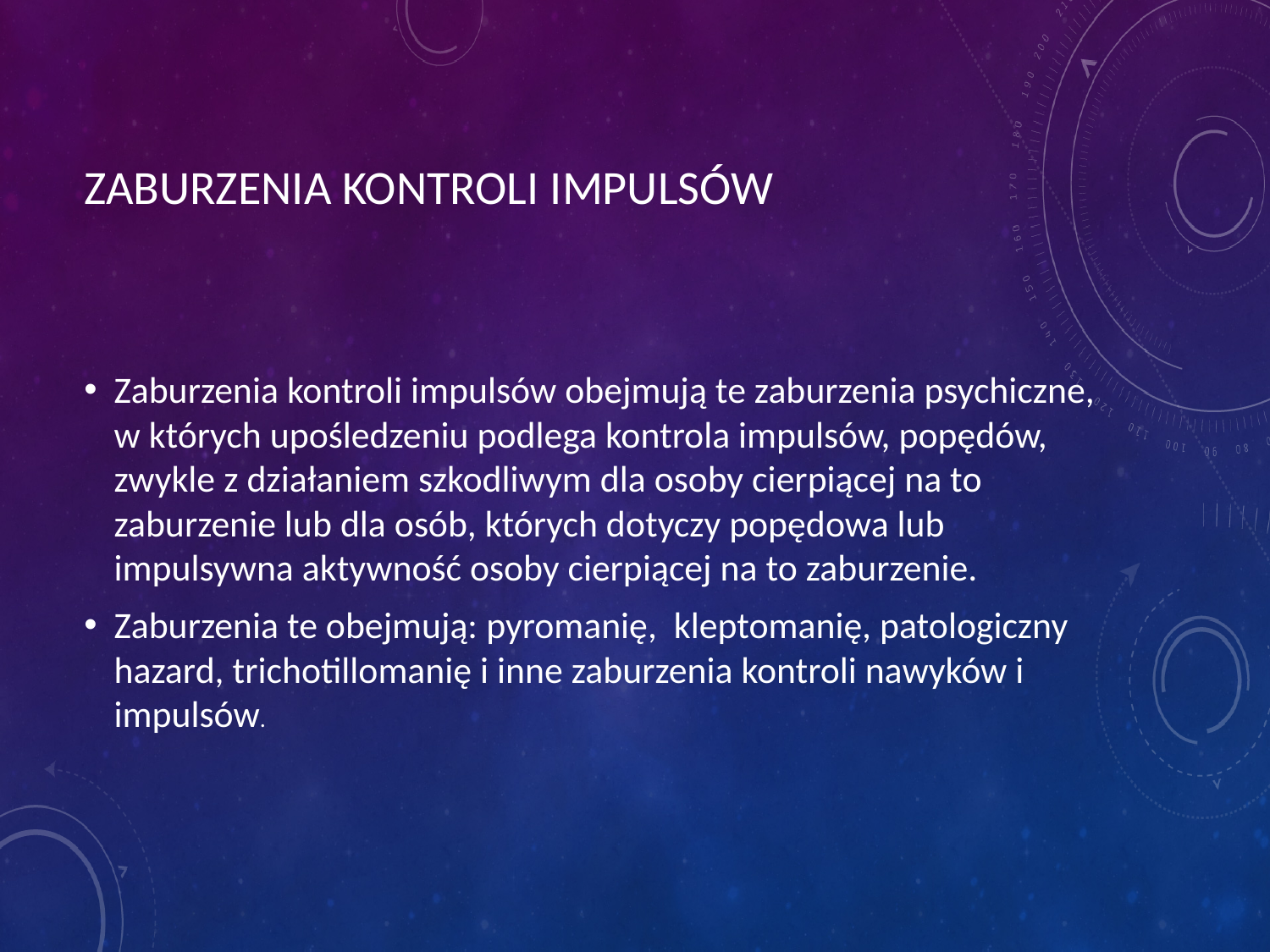

# ZABURZENIA KONTROLI IMPULSÓW
Zaburzenia kontroli impulsów obejmują te zaburzenia psychiczne, w których upośledzeniu podlega kontrola impulsów, popędów, zwykle z działaniem szkodliwym dla osoby cierpiącej na to zaburzenie lub dla osób, których dotyczy popędowa lub impulsywna aktywność osoby cierpiącej na to zaburzenie.
Zaburzenia te obejmują: pyromanię,  kleptomanię, patologiczny hazard, trichotillomanię i inne zaburzenia kontroli nawyków i impulsów.